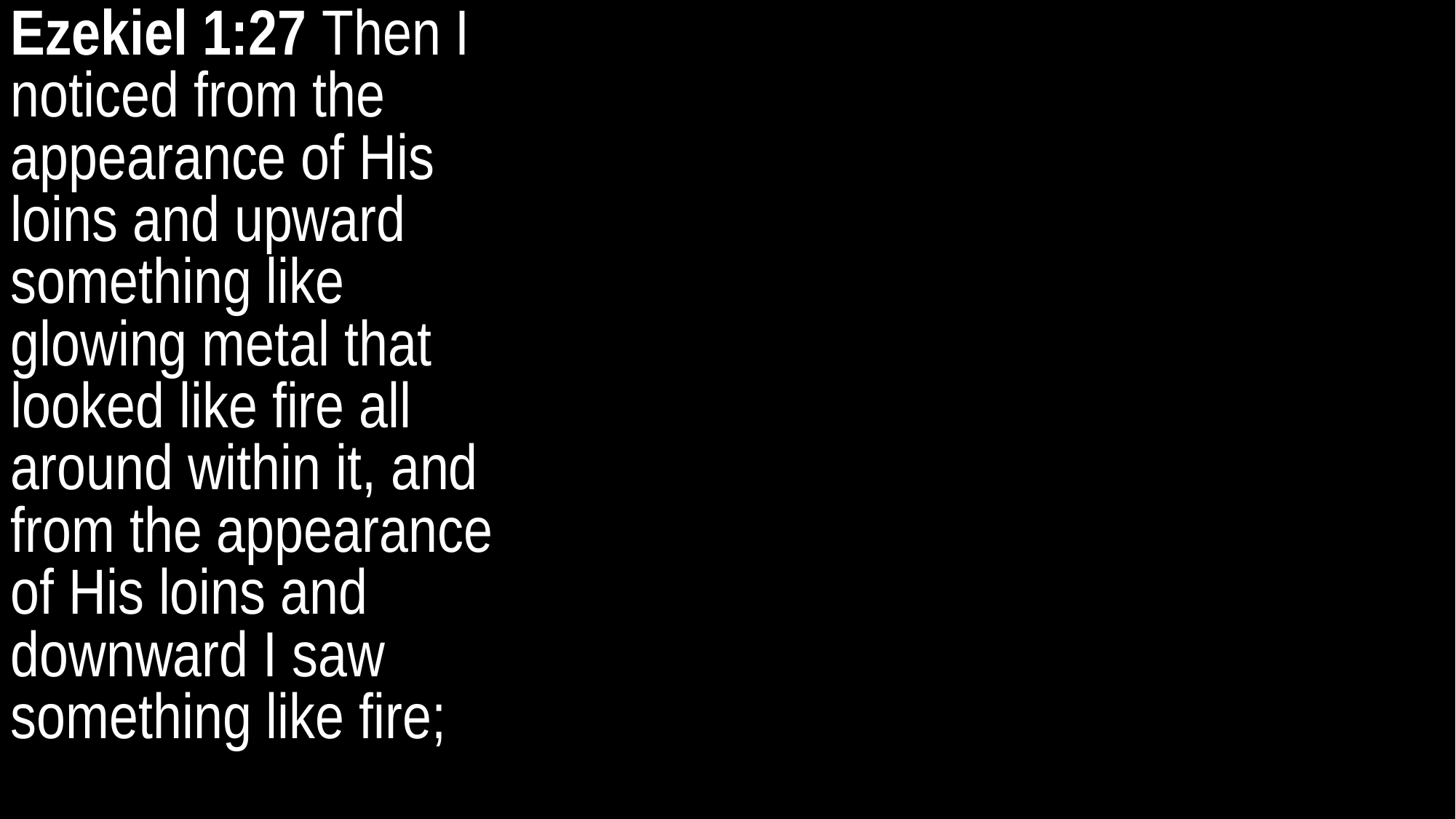

Ezekiel 1:27 Then I noticed from the appearance of His loins and upward something like glowing metal that looked like fire all around within it, and from the appearance of His loins and downward I saw something like fire;